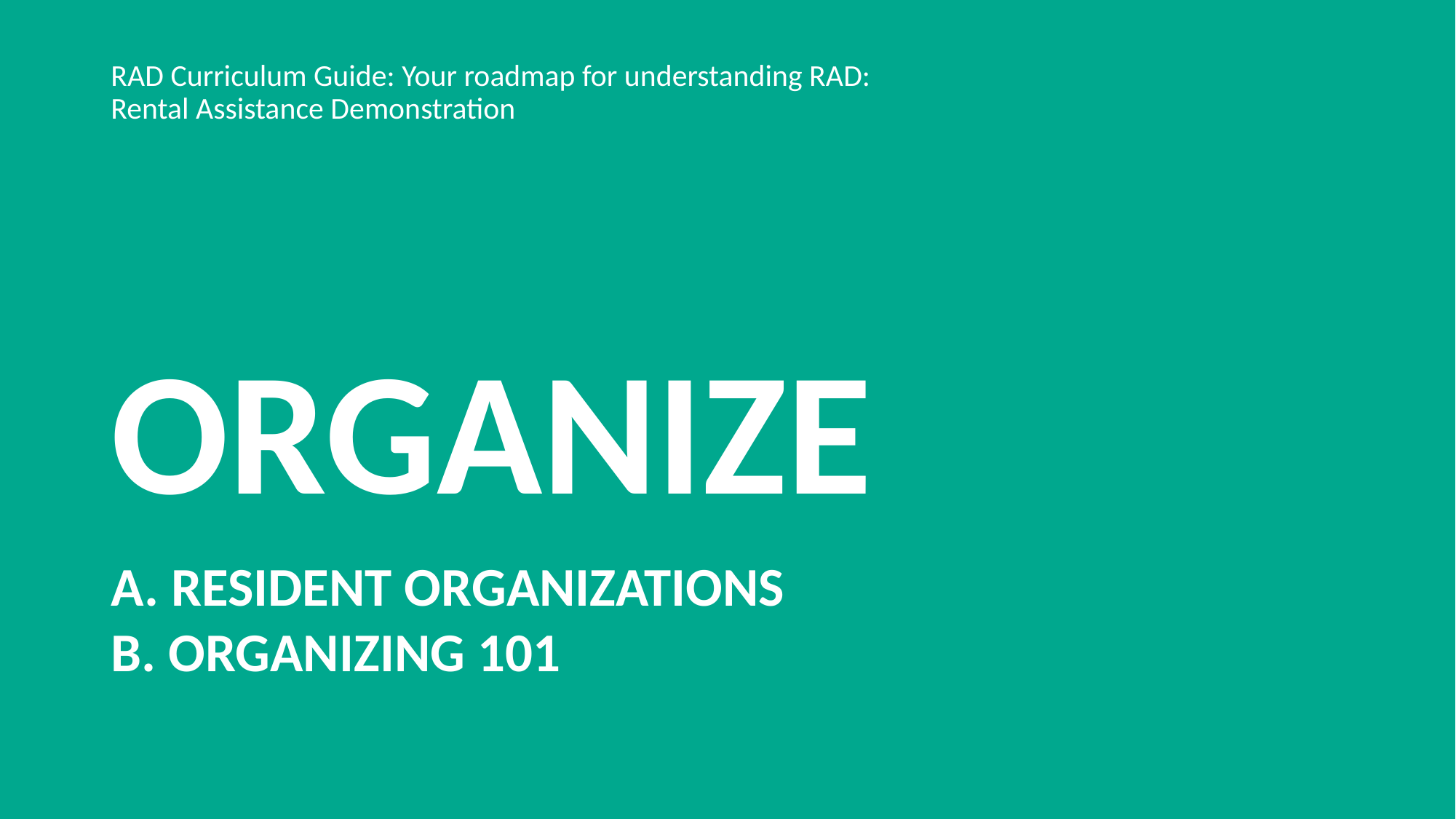

RAD Curriculum Guide: Your roadmap for understanding RAD: Rental Assistance Demonstration
ORGANIZE
A. RESIDENT ORGANIZATIONS
B. ORGANIZING 101